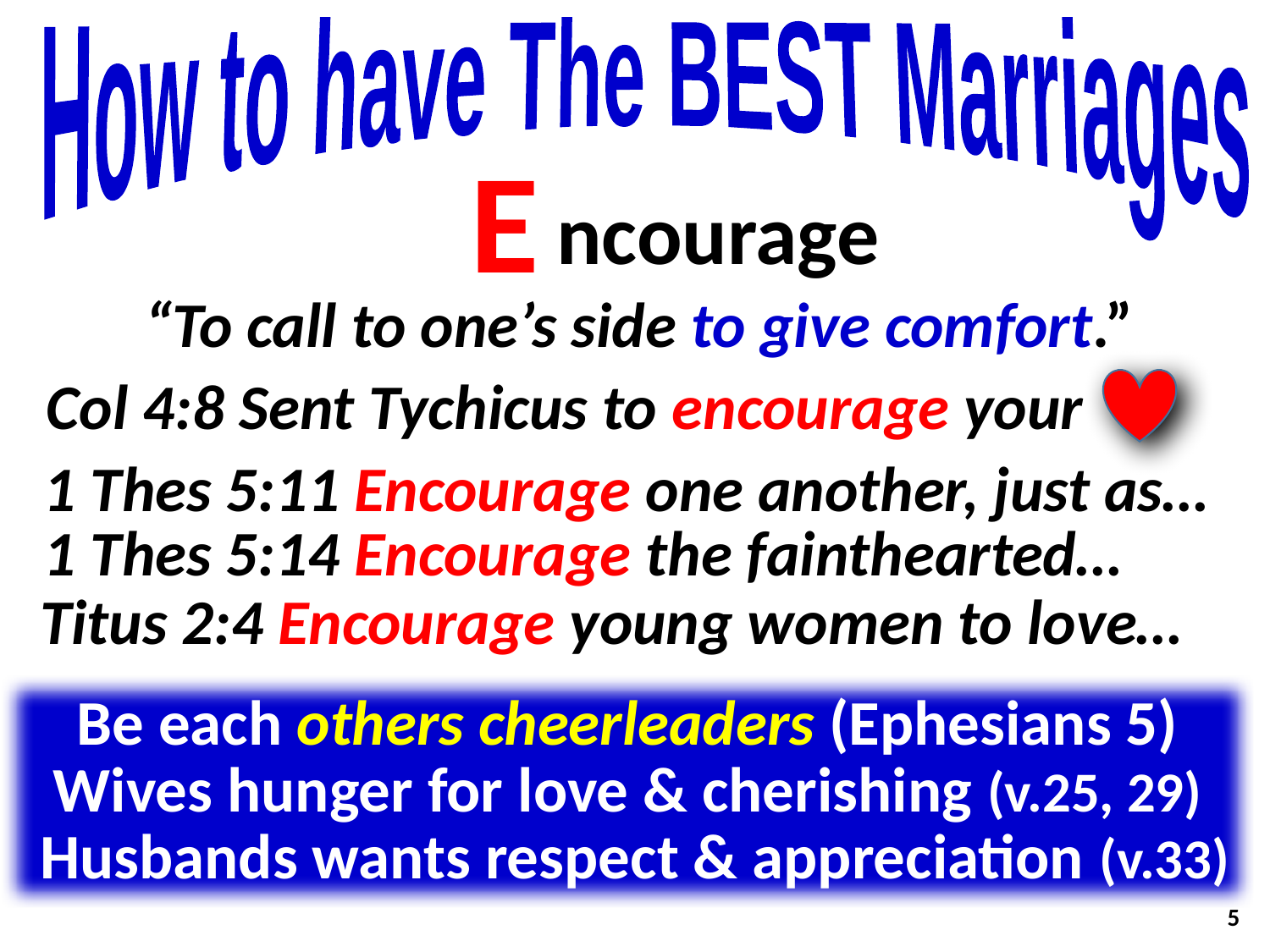

How to have The BEST Marriages
E
ncourage
“To call to one’s side to give comfort.”
Col 4:8 Sent Tychicus to encourage your

1 Thes 5:11 Encourage one another, just as…
1 Thes 5:14 Encourage the fainthearted…
Titus 2:4 Encourage young women to love…
Be each others cheerleaders (Ephesians 5)
Wives hunger for love & cherishing (v.25, 29)
 Husbands wants respect & appreciation (v.33)
5